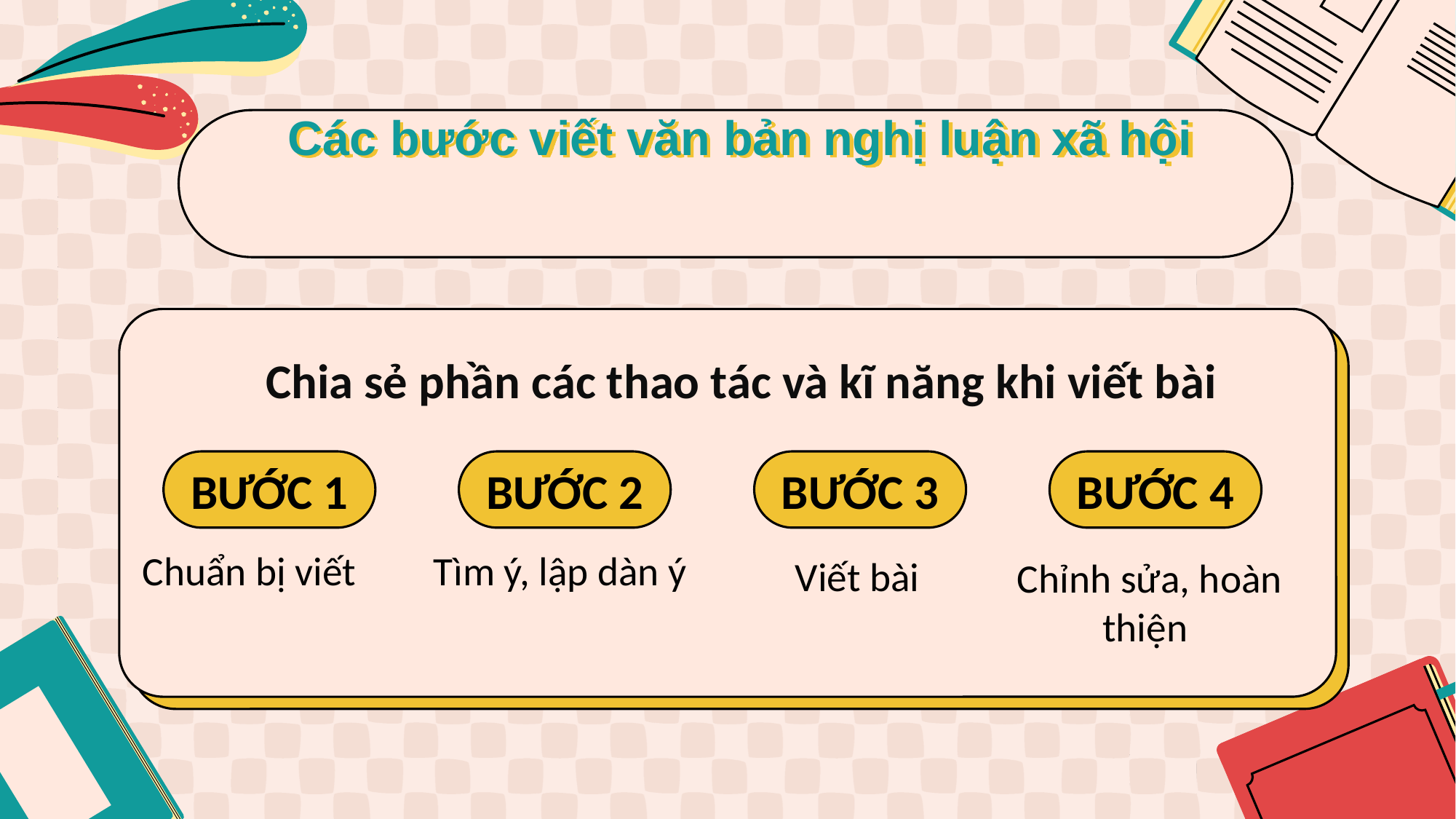

Các bước viết văn bản nghị luận xã hội

Chia sẻ phần các thao tác và kĩ năng khi viết bài
BƯỚC 1
BƯỚC 2
BƯỚC 3
BƯỚC 4
Tìm ý, lập dàn ý
Chuẩn bị viết
Viết bài
Chỉnh sửa, hoàn thiện